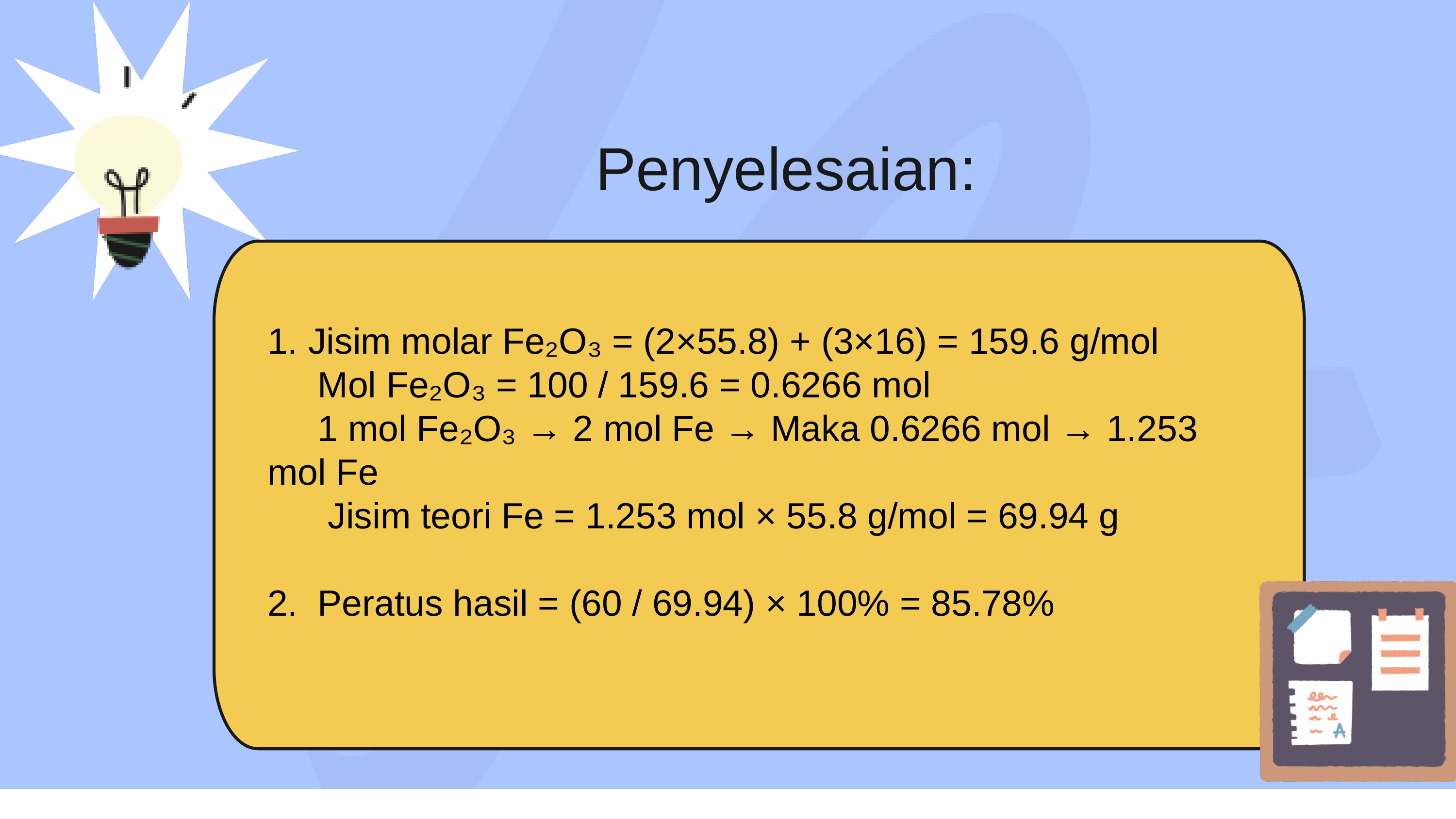

Penyelesaian:

Jisim molar Fe₂O₃ = (2×55.8) + (3×16) = 159.6 g/mol
     Mol Fe₂O₃ = 100 / 159.6 = 0.6266 mol
     1 mol Fe₂O₃ → 2 mol Fe → Maka 0.6266 mol → 1.253 mol Fe
      Jisim teori Fe = 1.253 mol × 55.8 g/mol = 69.94 g

2.  Peratus hasil = (60 / 69.94) × 100% = 85.78%